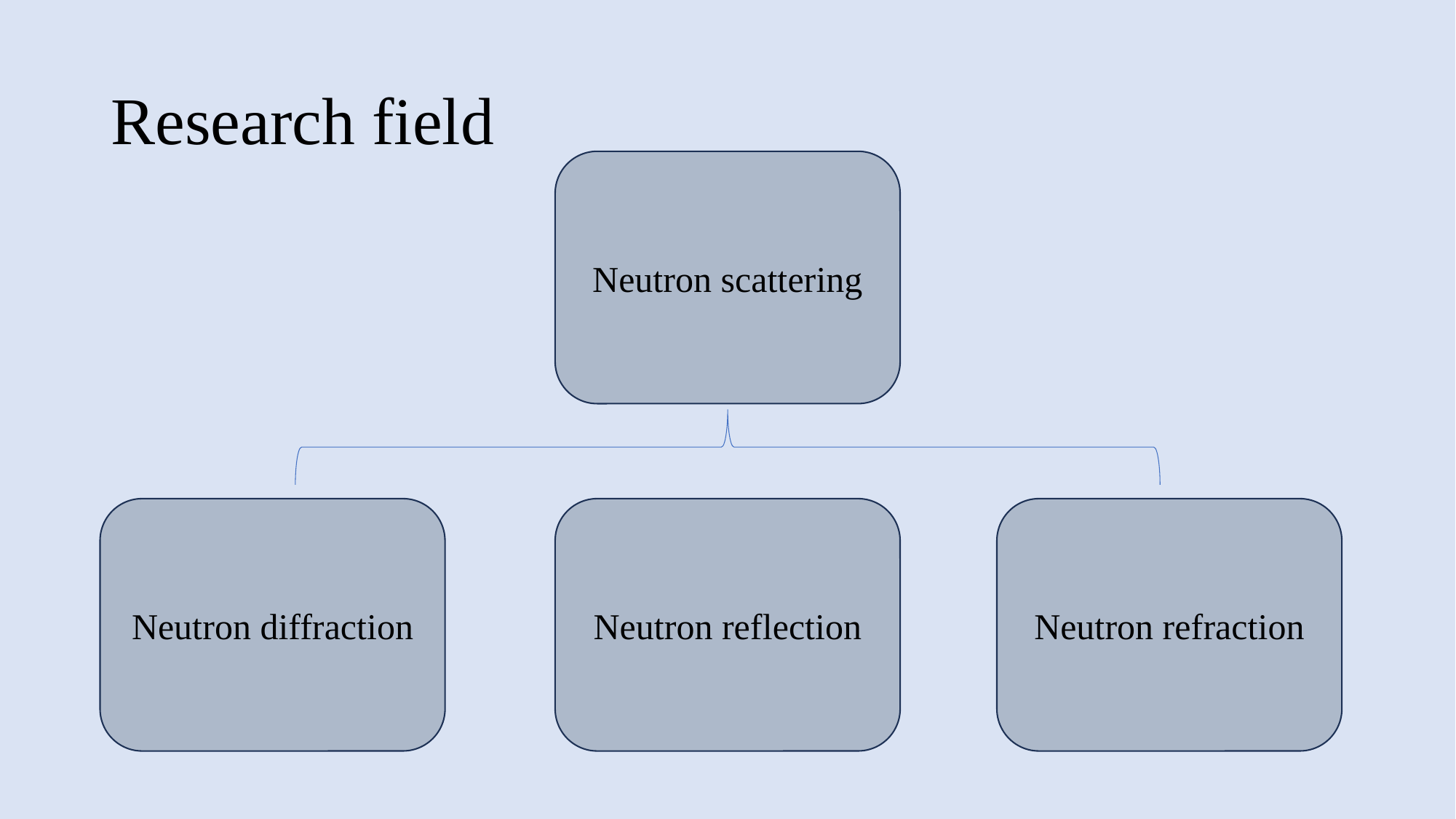

# Research field
Neutron scattering
Neutron diffraction
Neutron reflection
Neutron refraction